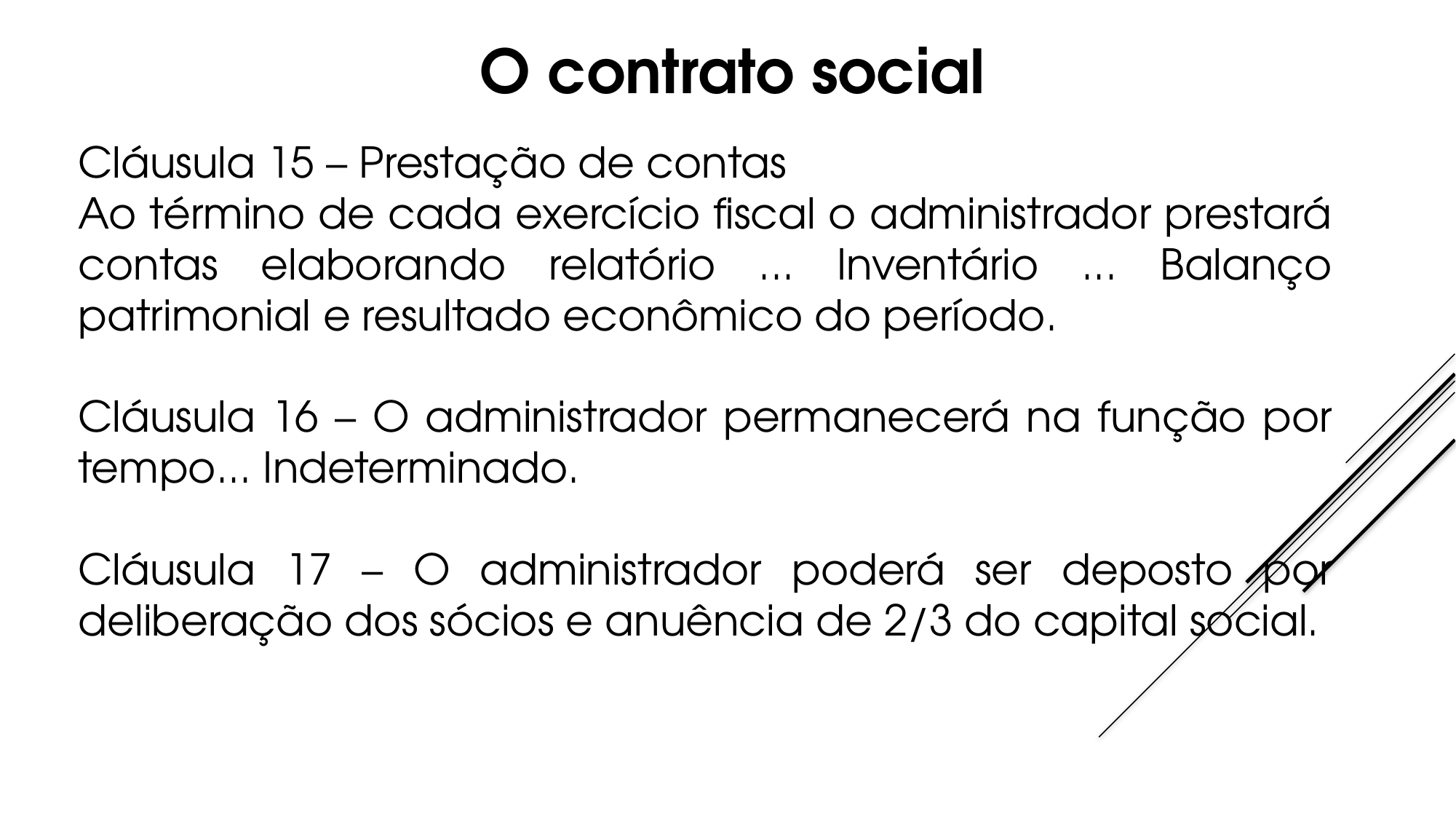

O contrato social
Cláusula 15 – Prestação de contas
Ao término de cada exercício fiscal o administrador prestará contas elaborando relatório ... Inventário ... Balanço patrimonial e resultado econômico do período.

Cláusula 16 – O administrador permanecerá na função por tempo... Indeterminado.

Cláusula 17 – O administrador poderá ser deposto por deliberação dos sócios e anuência de 2/3 do capital social.